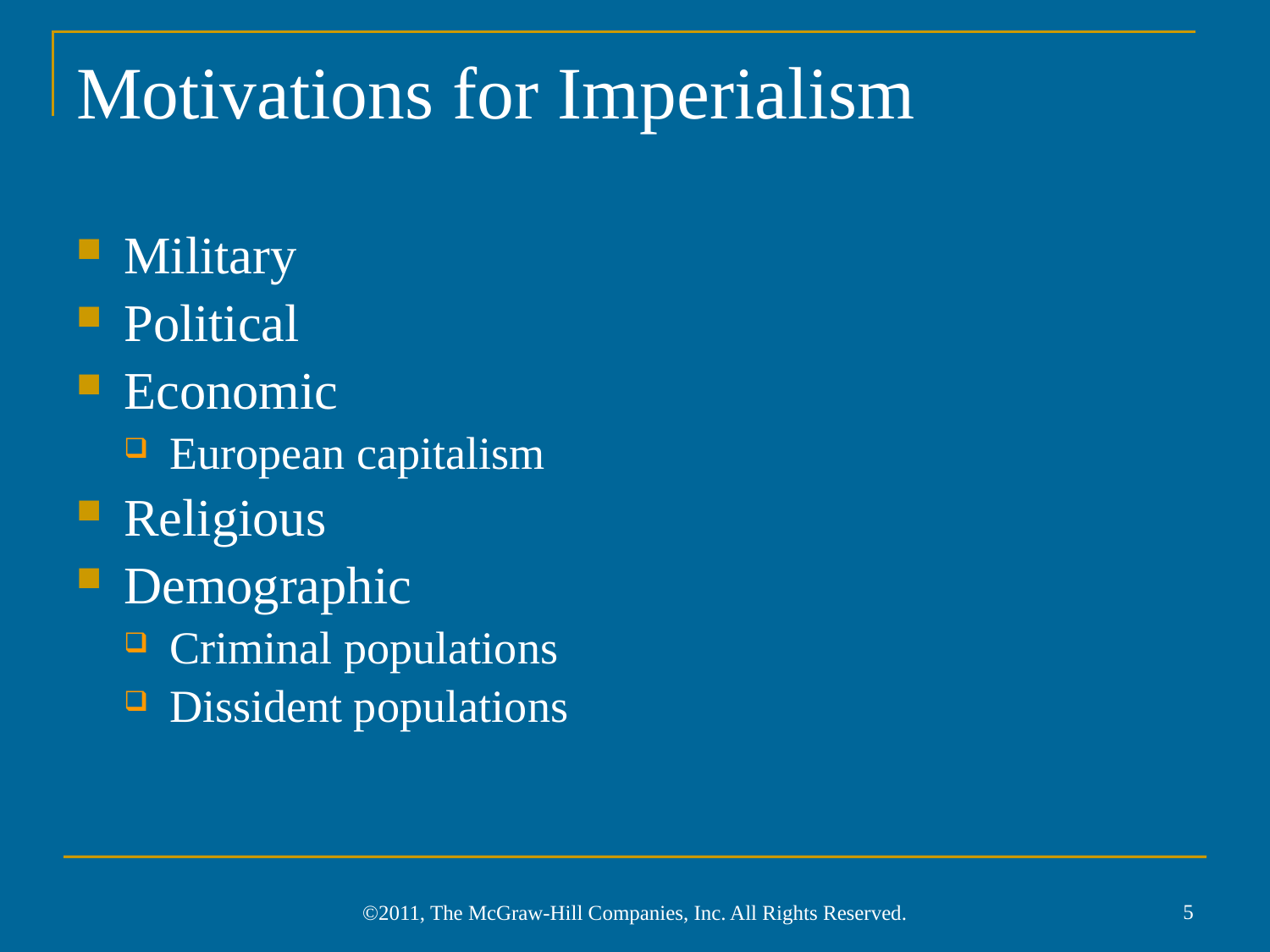

# Motivations for Imperialism
Military
Political
Economic
European capitalism
Religious
Demographic
Criminal populations
Dissident populations

5
©2011, The McGraw-Hill Companies, Inc. All Rights Reserved.